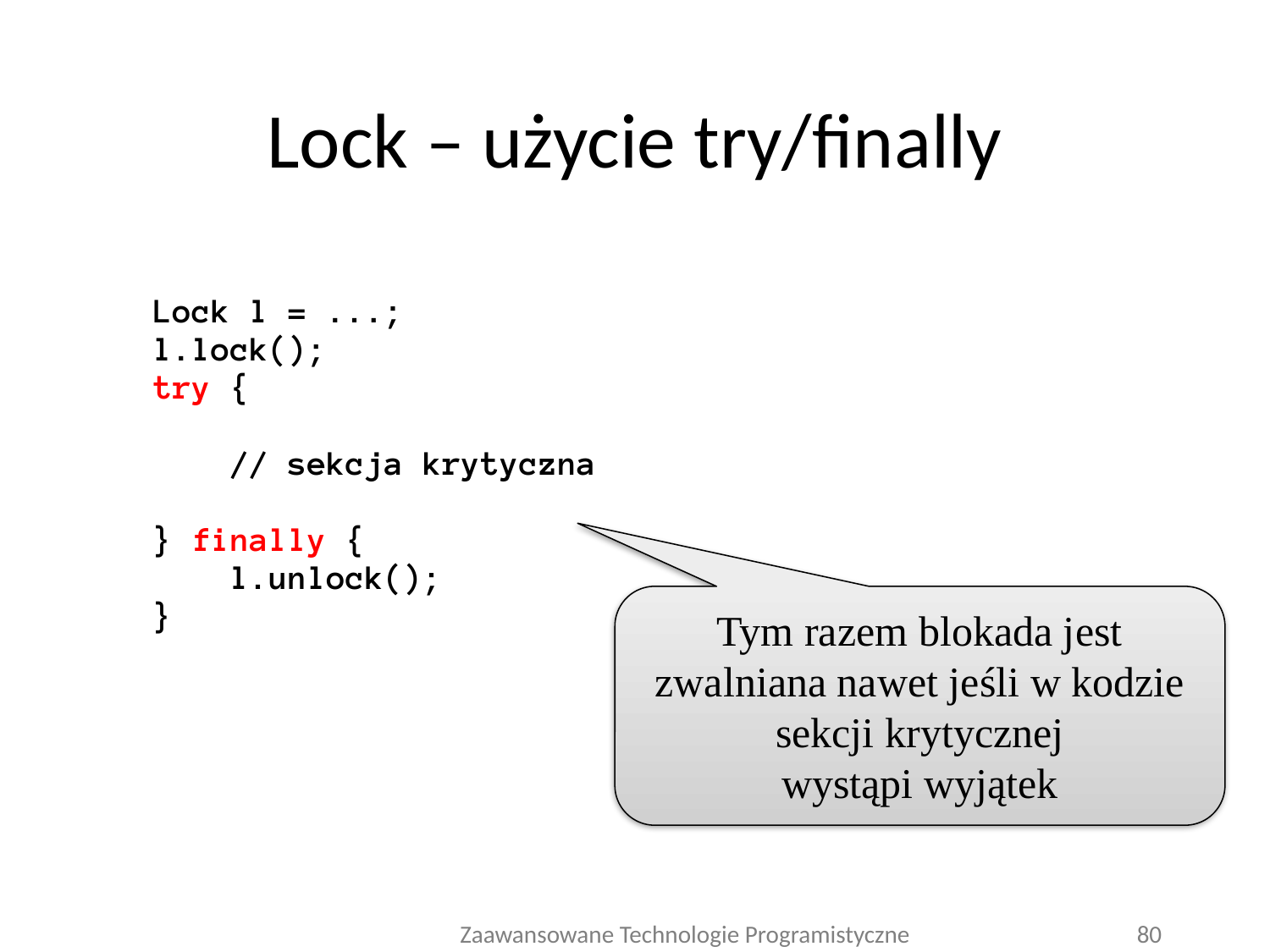

# Lock – użycie try/finally
     Lock l = ...;
     l.lock();
     try {

         // sekcja krytyczna

     } finally {
         l.unlock();
     }
Tym razem blokada jest zwalniana nawet jeśli w kodzie sekcji krytycznej wystąpi wyjątek
Zaawansowane Technologie Programistyczne
80